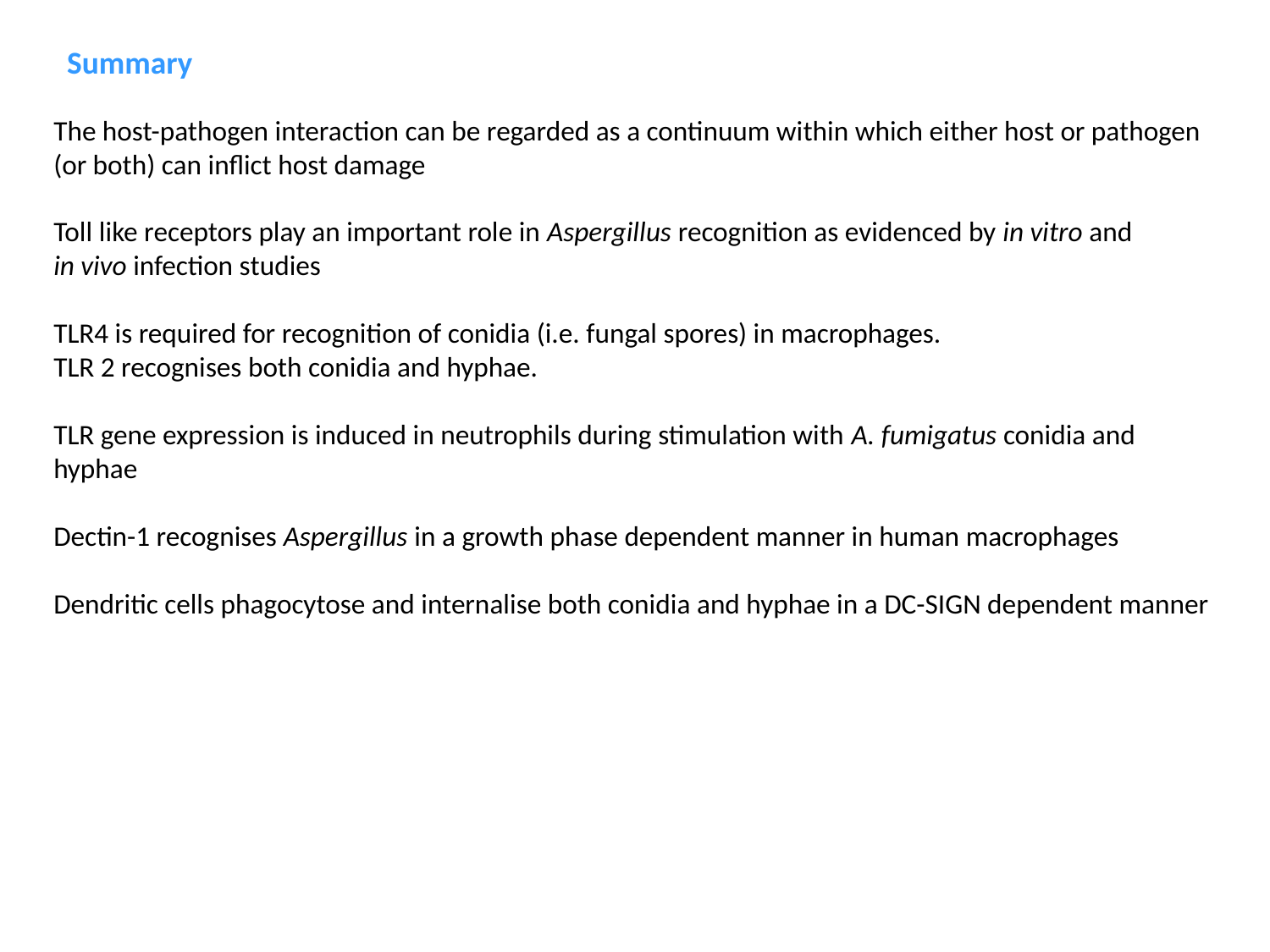

Summary
The host-pathogen interaction can be regarded as a continuum within which either host or pathogen
(or both) can inflict host damage

Toll like receptors play an important role in Aspergillus recognition as evidenced by in vitro and
in vivo infection studies

TLR4 is required for recognition of conidia (i.e. fungal spores) in macrophages.
TLR 2 recognises both conidia and hyphae.

TLR gene expression is induced in neutrophils during stimulation with A. fumigatus conidia and
hyphae

Dectin-1 recognises Aspergillus in a growth phase dependent manner in human macrophages

Dendritic cells phagocytose and internalise both conidia and hyphae in a DC-SIGN dependent manner